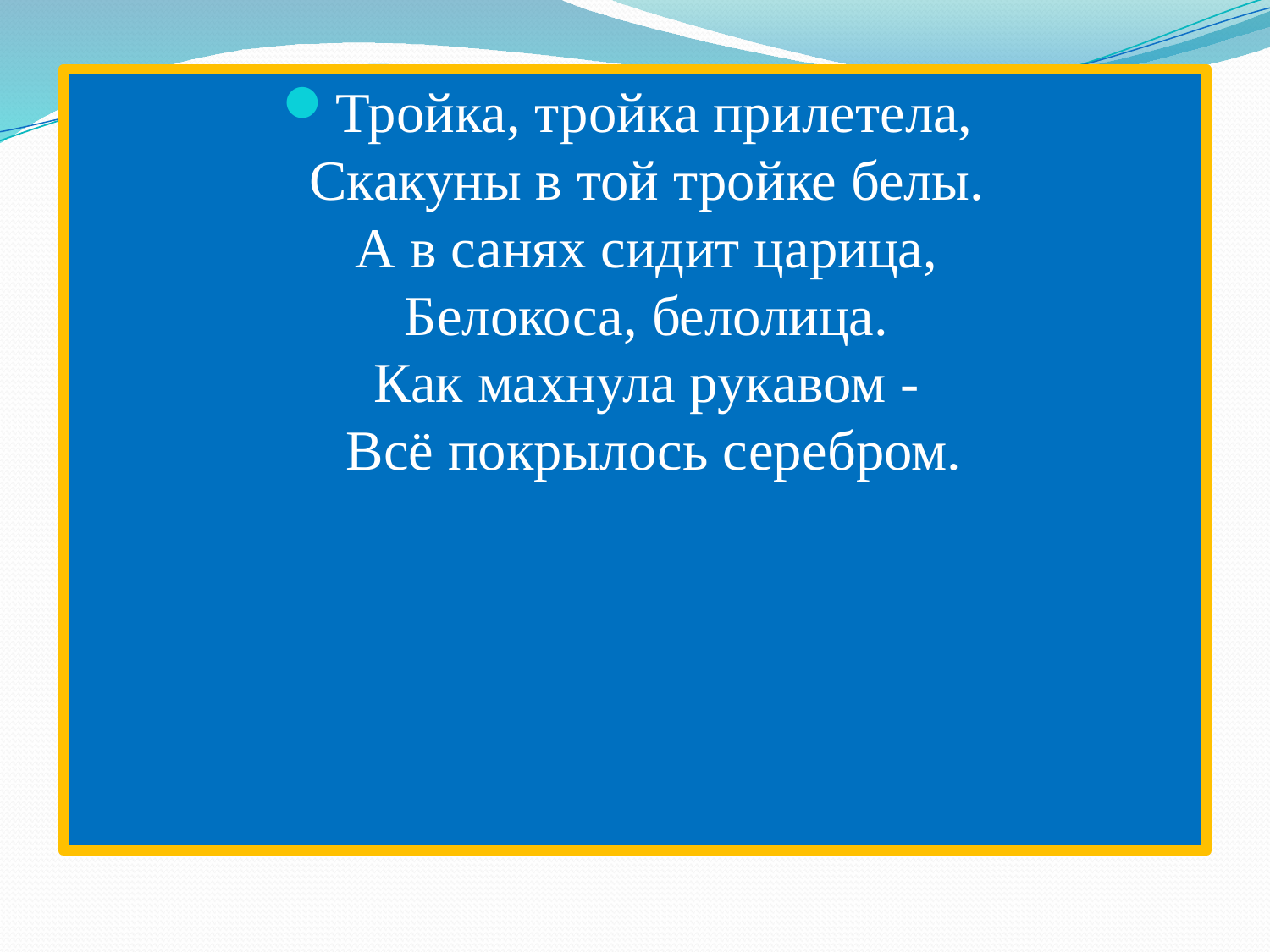

#
Тройка, тройка прилетела,
Скакуны в той тройке белы.
А в санях сидит царица,
Белокоса, белолица.
Как махнула рукавом -
Всё покрылось серебром.